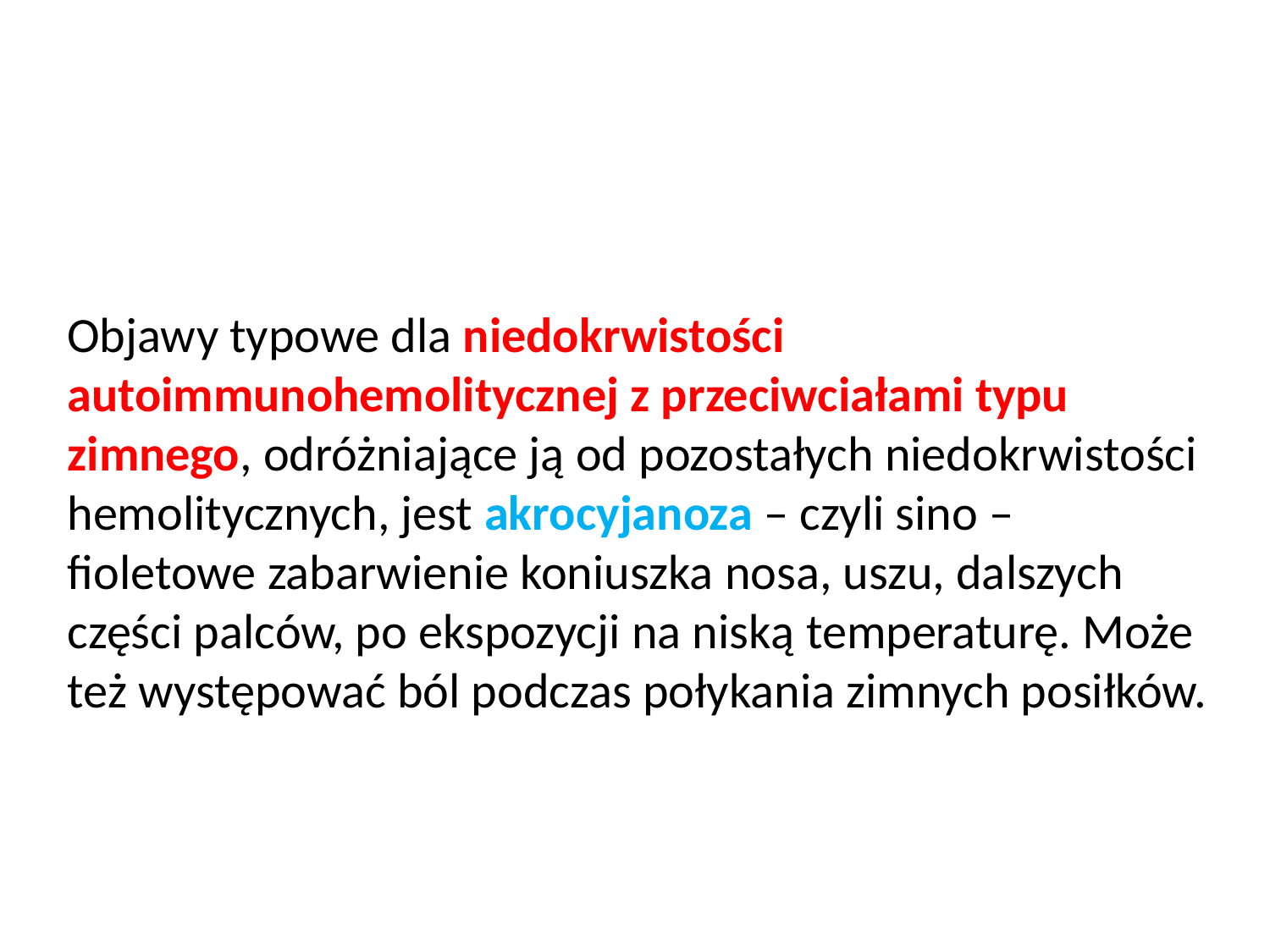

#
Objawy typowe dla niedokrwistości autoimmunohemolitycznej z przeciwciałami typu zimnego, odróżniające ją od pozostałych niedokrwistości hemolitycznych, jest akrocyjanoza – czyli sino – fioletowe zabarwienie koniuszka nosa, uszu, dalszych części palców, po ekspozycji na niską temperaturę. Może też występować ból podczas połykania zimnych posiłków.